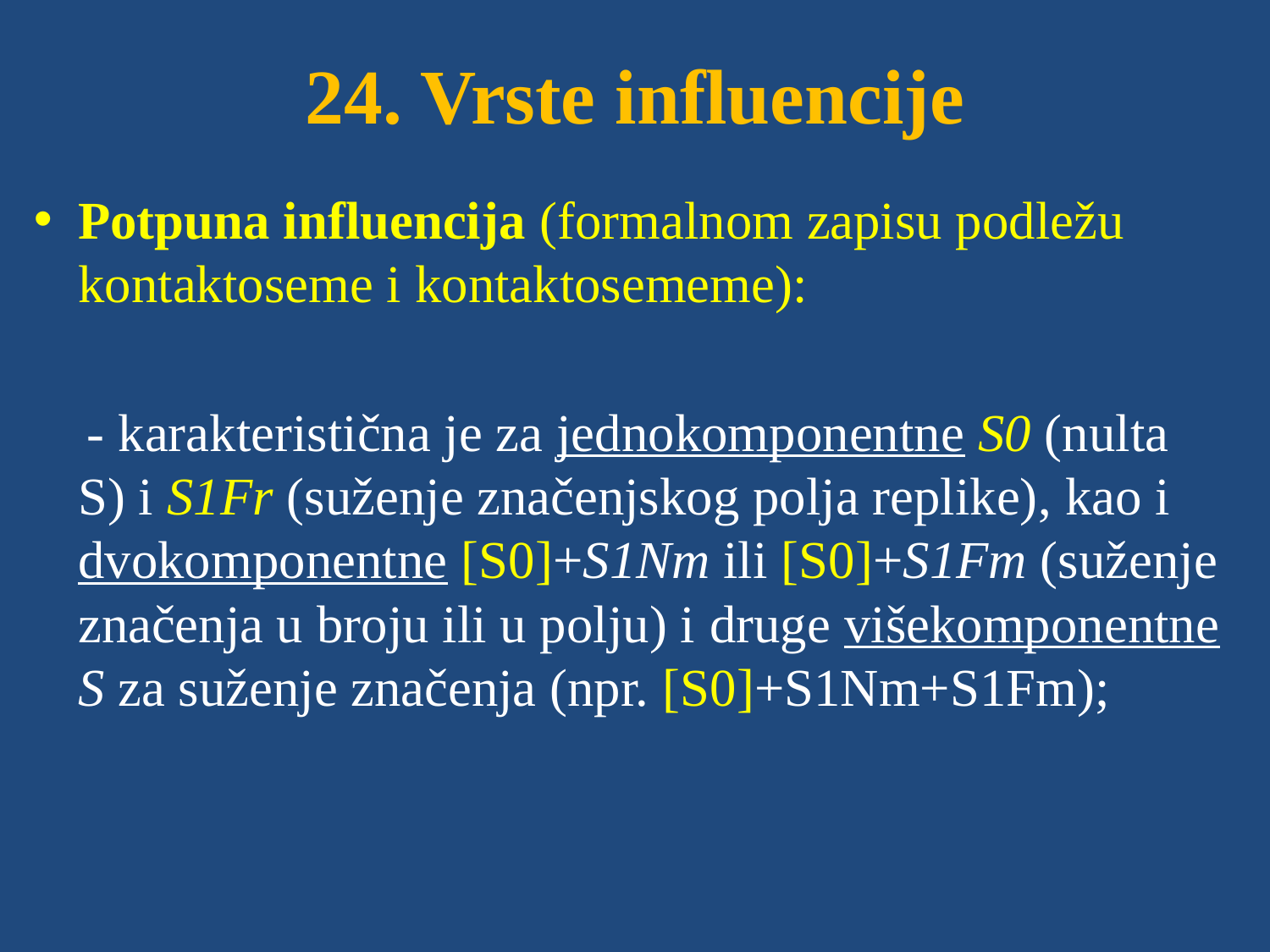

# 24. Vrste influencije
Potpuna influencija (formalnom zapisu podležu kontaktoseme i kontaktosememe):

    - karakteristična je za jednokomponentne S0 (nulta S) i S1Fr (suženje značenjskog polja replike), kao i dvokomponentne [S0]+S1Nm ili [S0]+S1Fm (suženje značenja u broju ili u polju) i druge višekomponentne S za suženje značenja (npr. [S0]+S1Nm+S1Fm);